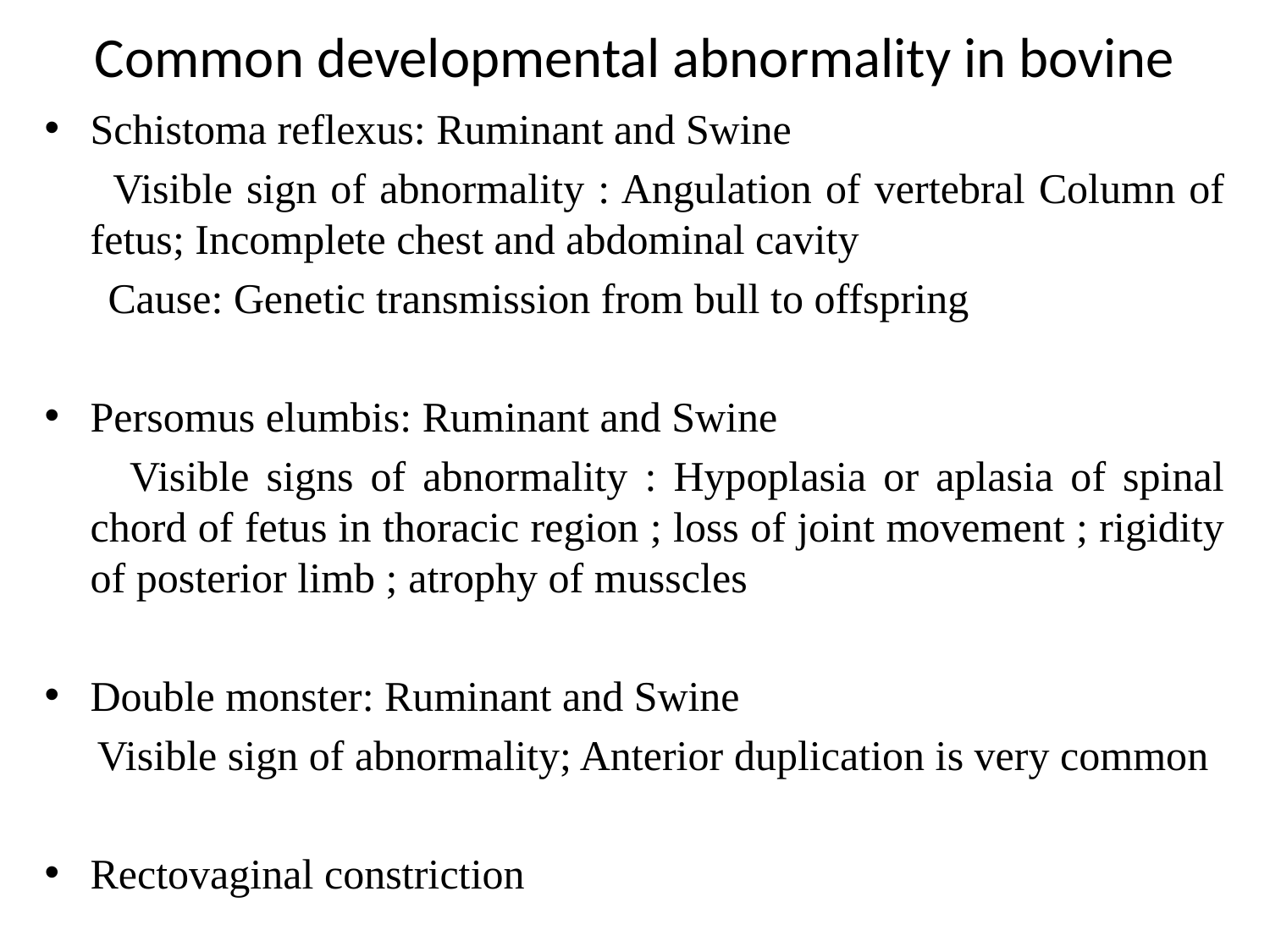

# Common developmental abnormality in bovine
Schistoma reflexus: Ruminant and Swine
     Visible sign of abnormality : Angulation of vertebral Column of fetus; Incomplete chest and abdominal cavity
      Cause: Genetic transmission from bull to offspring

Persomus elumbis: Ruminant and Swine
     Visible signs of abnormality : Hypoplasia or aplasia of spinal chord of fetus in thoracic region ; loss of joint movement ; rigidity of posterior limb ; atrophy of musscles

Double monster: Ruminant and Swine
     Visible sign of abnormality; Anterior duplication is very common

Rectovaginal constriction